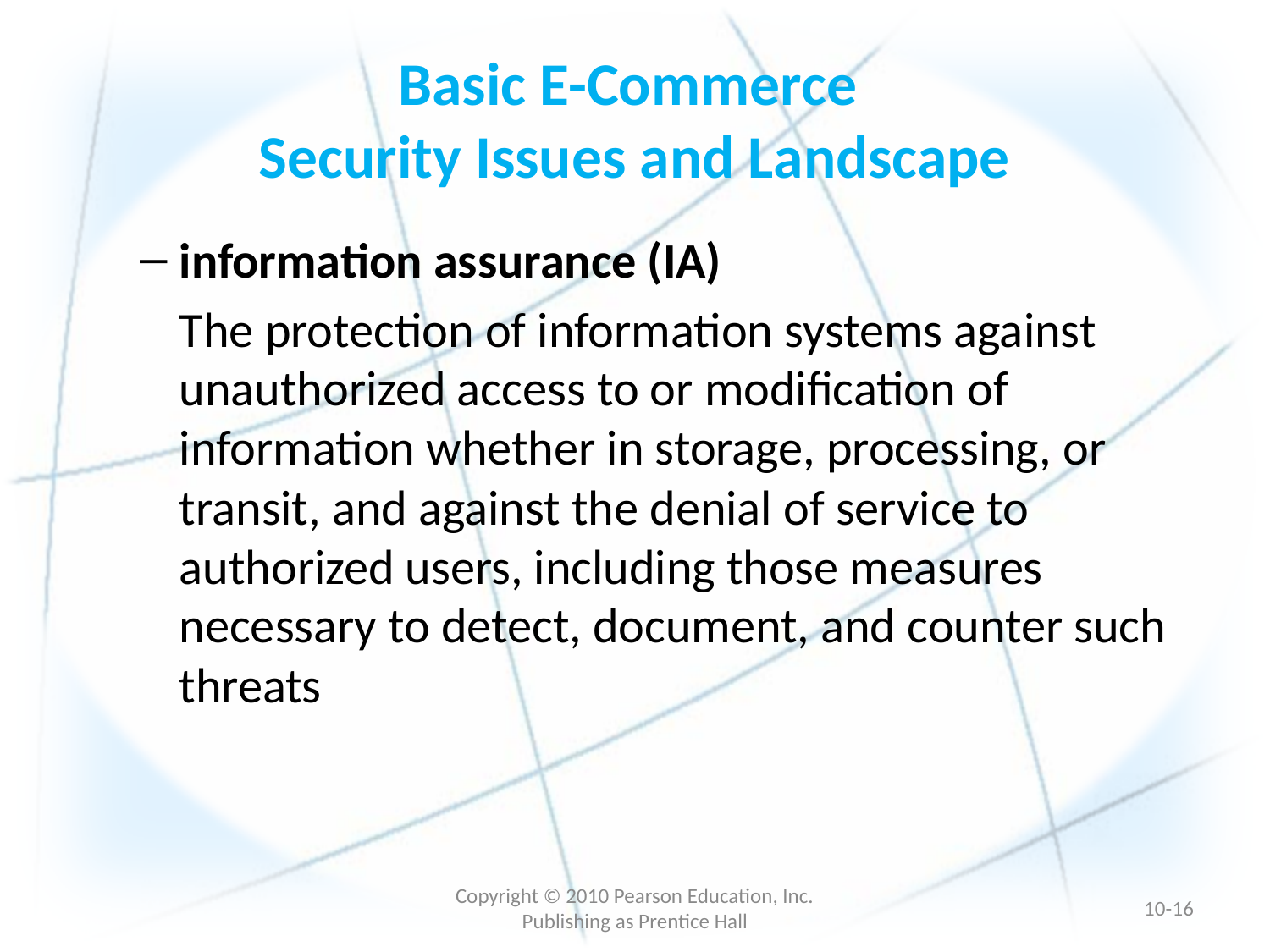

# Basic E-Commerce Security Issues and Landscape
information assurance (IA)
	The protection of information systems against unauthorized access to or modification of information whether in storage, processing, or transit, and against the denial of service to authorized users, including those measures necessary to detect, document, and counter such threats
Copyright © 2010 Pearson Education, Inc. Publishing as Prentice Hall
10-16